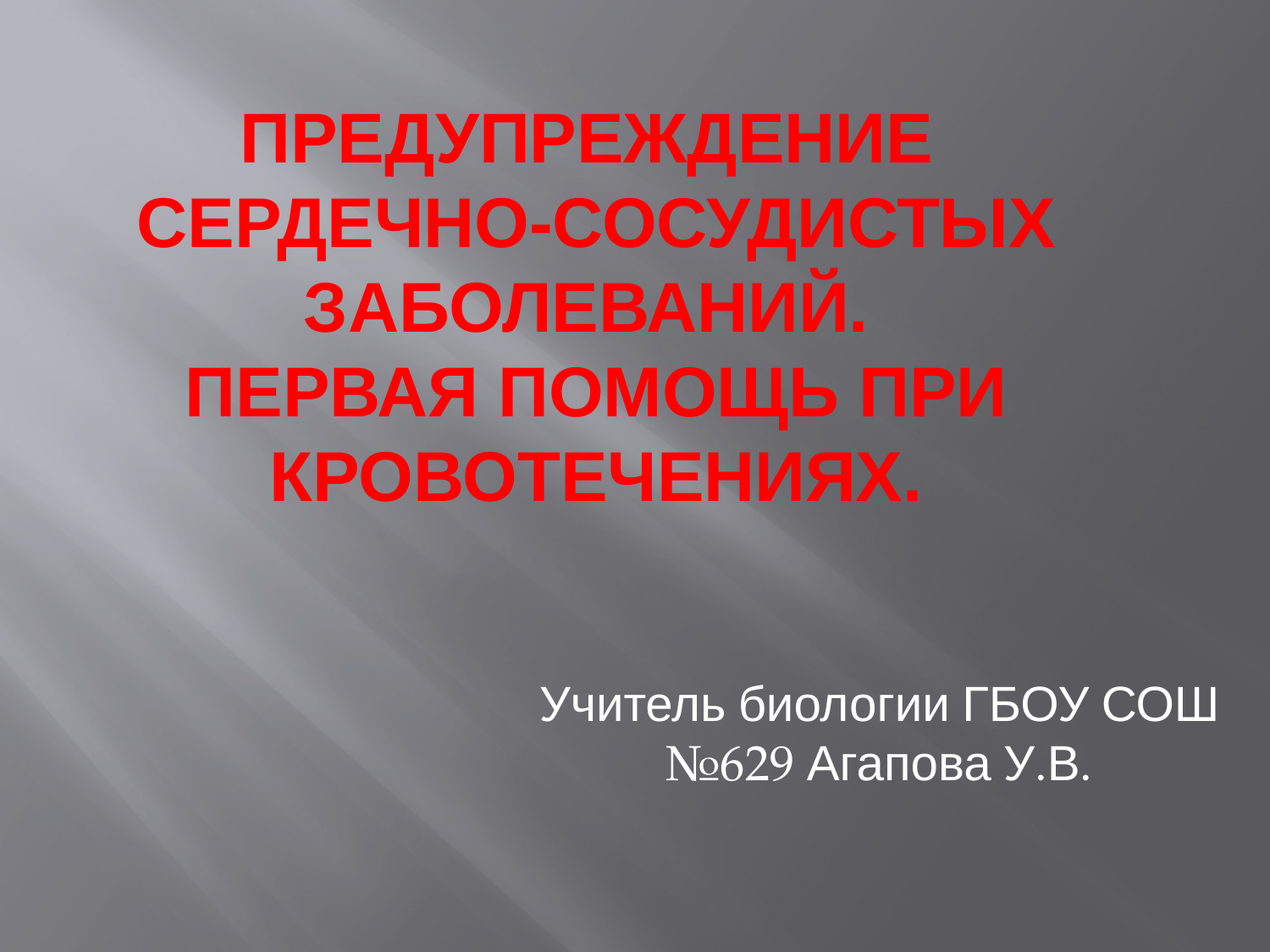

# Предупреждение сердечно-сосудистых заболеваний. Первая помощь при кровотечениях.
Учитель биологии ГБОУ СОШ №629 Агапова У.В.